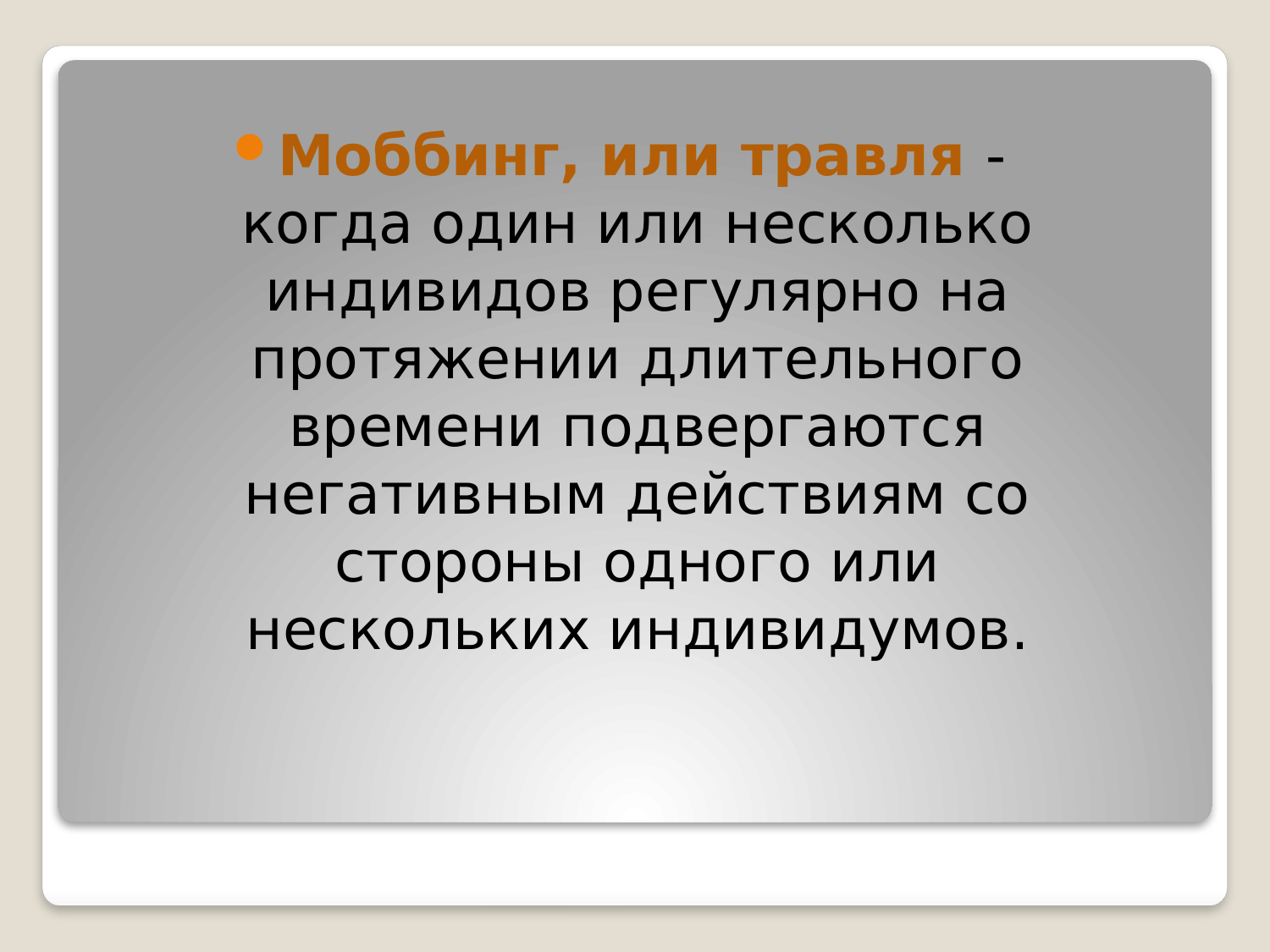

Моббинг, или травля - когда один или несколько индивидов регулярно на протяжении длительного времени подвергаются негативным действиям со стороны одного или нескольких индивидумов.